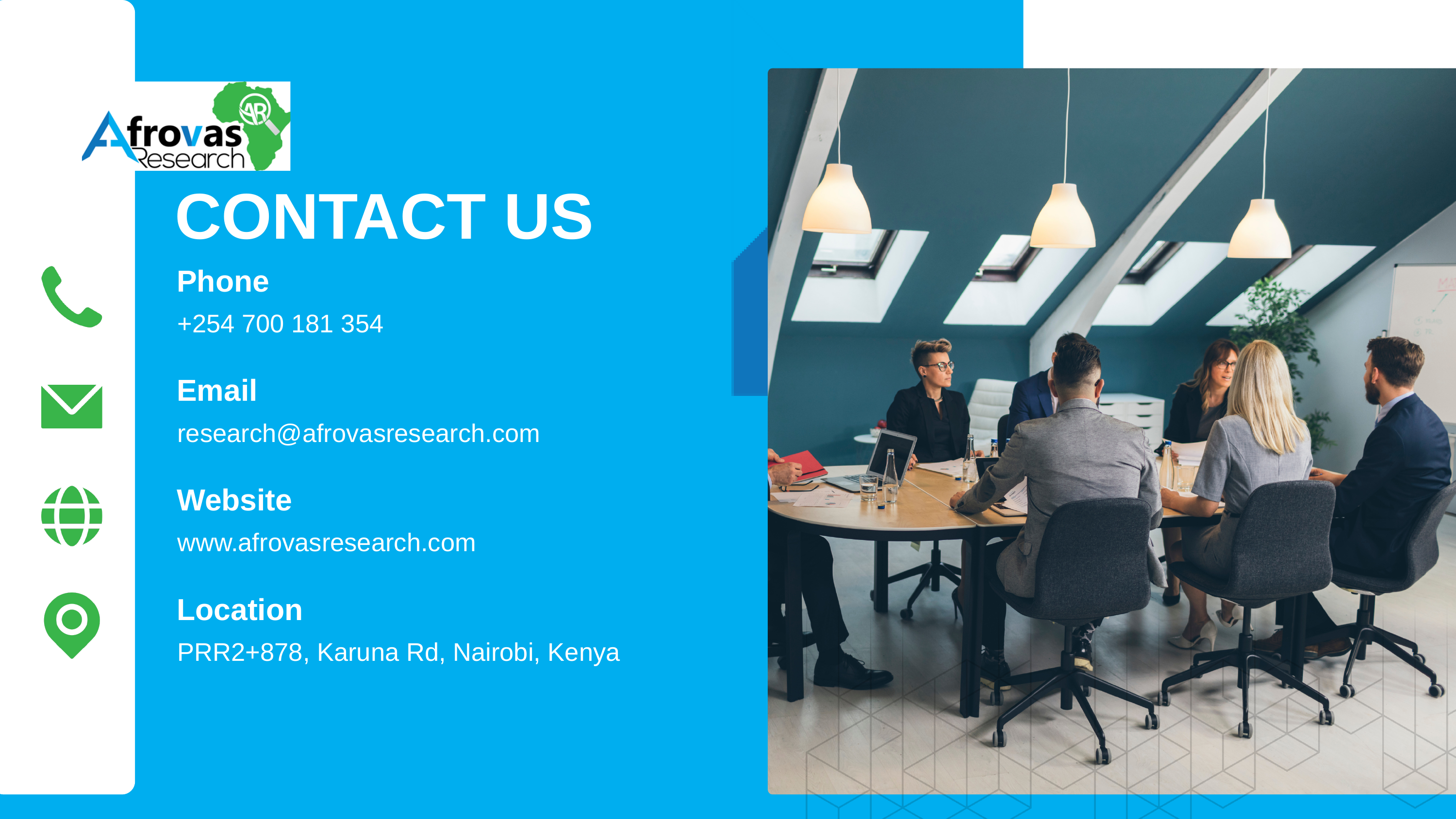

CONTACT US
Phone
+254 700 181 354

Email
research@afrovasresearch.com

Website
www.afrovasresearch.com

Location
PRR2+878, Karuna Rd, Nairobi, Kenya